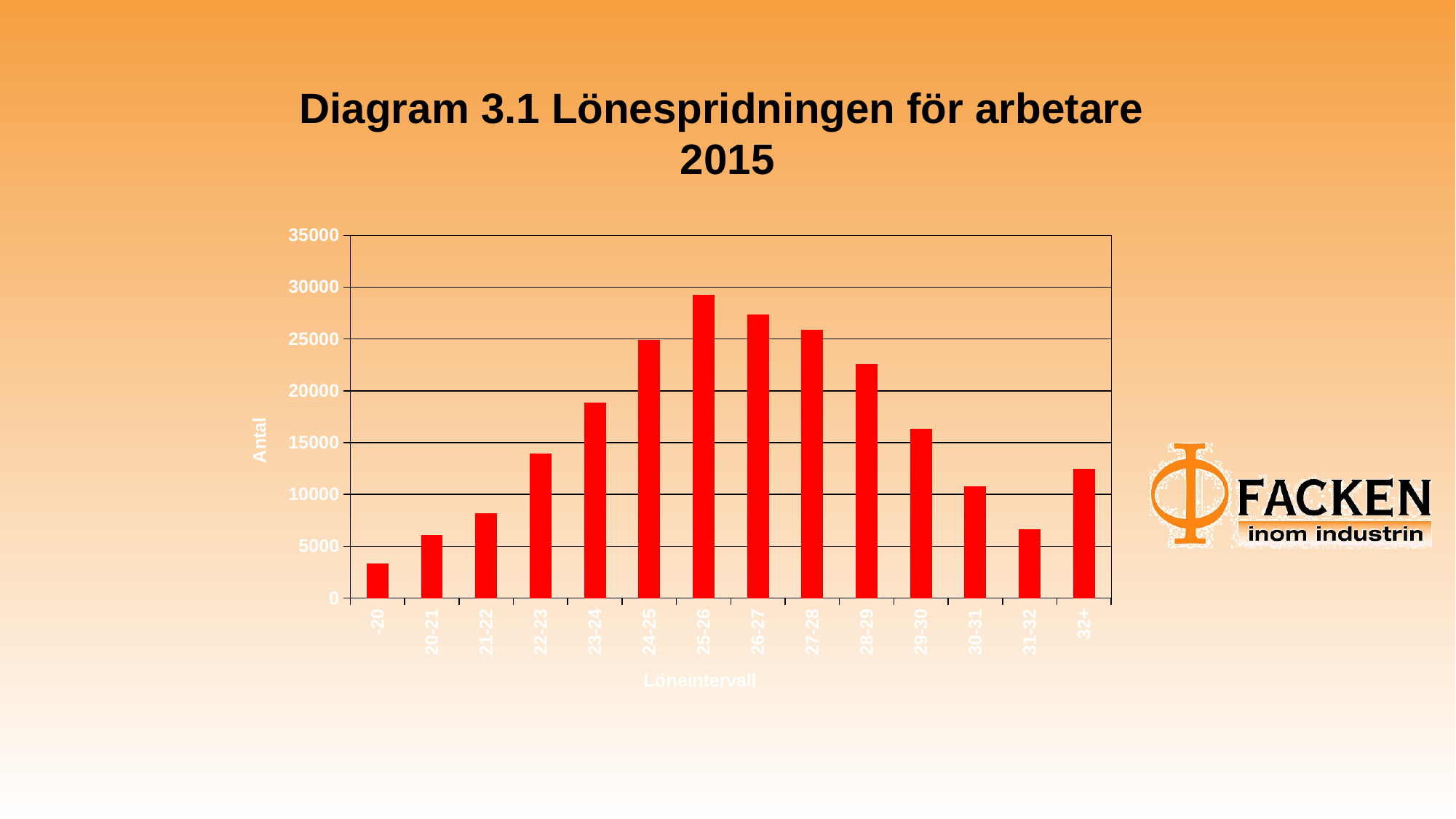

# Diagram 3.1 Lönespridningen för arbetare 2015

### Chart

| Category |  |
|---|---|
| -20 | 3353.0 |
| 20-21 | 6052.0 |
| 21-22 | 8205.0 |
| 22-23 | 13917.0 |
| 23-24 | 18828.0 |
| 24-25 | 24872.0 |
| 25-26 | 29238.0 |
| 26-27 | 27377.0 |
| 27-28 | 25890.0 |
| 28-29 | 22603.0 |
| 29-30 | 16337.0 |
| 30-31 | 10790.0 |
| 31-32 | 6642.0 |
| 32+ | 12490.0 |